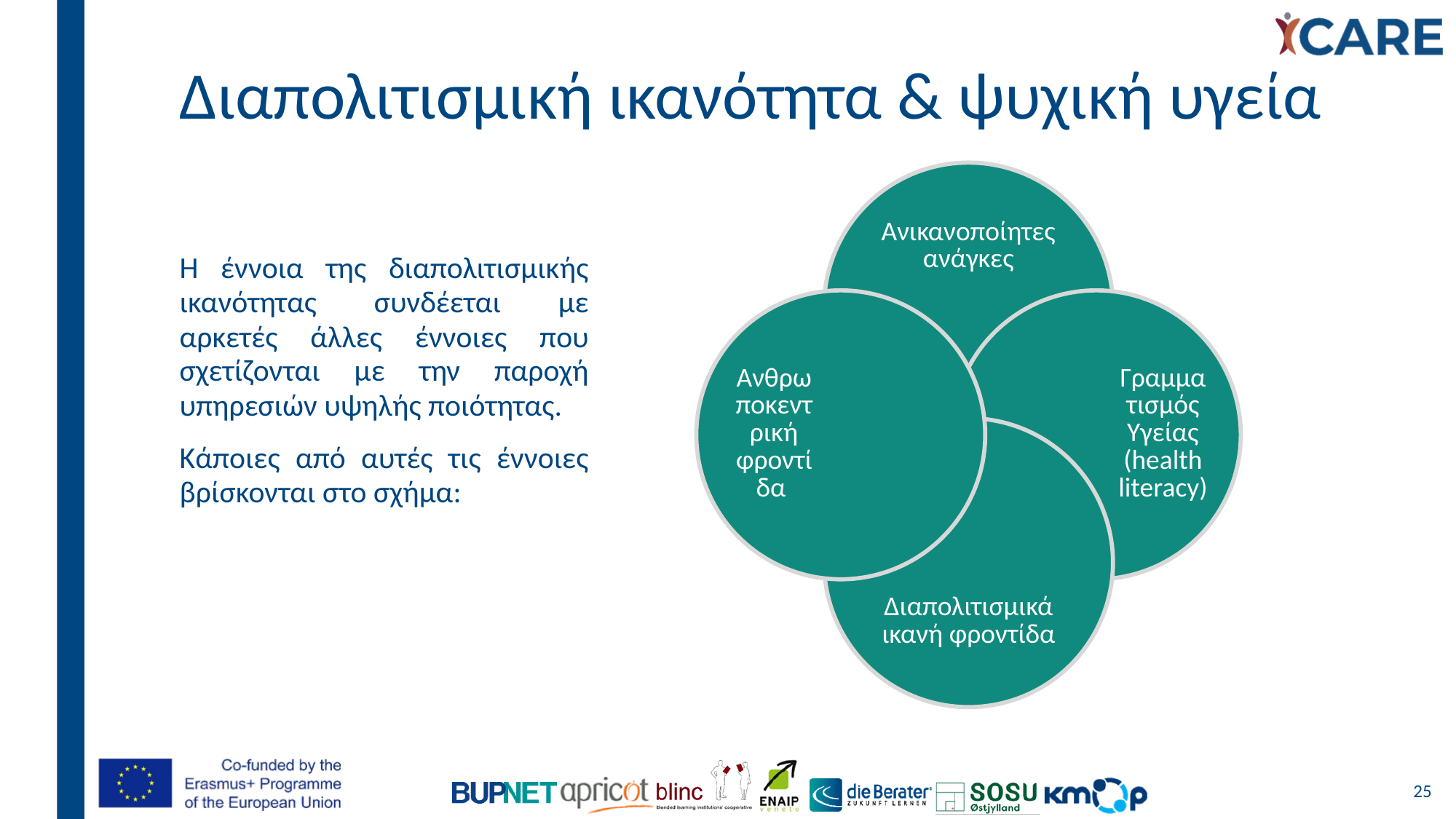

Διαπολιτισμική ικανότητα & ψυχική υγεία
Ανικανοποίητες ανάγκες
Διαπολιτισμικά ικανή φροντίδα
Ανθρωποκεντρική φροντίδα
Γραμματισμός Υγείας (health literacy)
Η έννοια της διαπολιτισμικής ικανότητας συνδέεται με αρκετές άλλες έννοιες που σχετίζονται με την παροχή υπηρεσιών υψηλής ποιότητας.
Κάποιες από αυτές τις έννοιες βρίσκονται στο σχήμα:
25